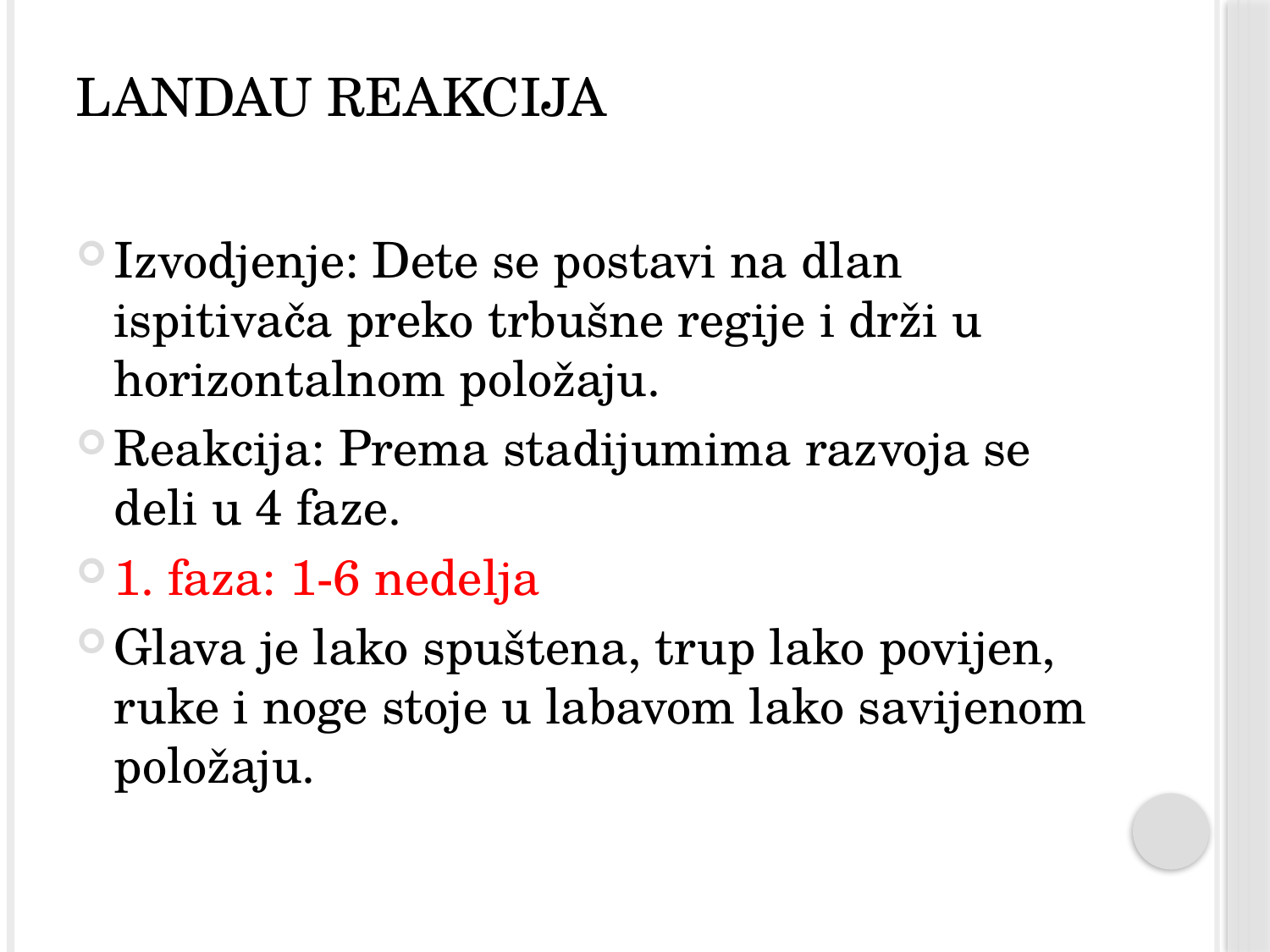

# Landau reakcija
Izvodjenje: Dete se postavi na dlan ispitivača preko trbušne regije i drži u horizontalnom položaju.
Reakcija: Prema stadijumima razvoja se deli u 4 faze.
1. faza: 1-6 nedelja
Glava je lako spuštena, trup lako povijen, ruke i noge stoje u labavom lako savijenom položaju.